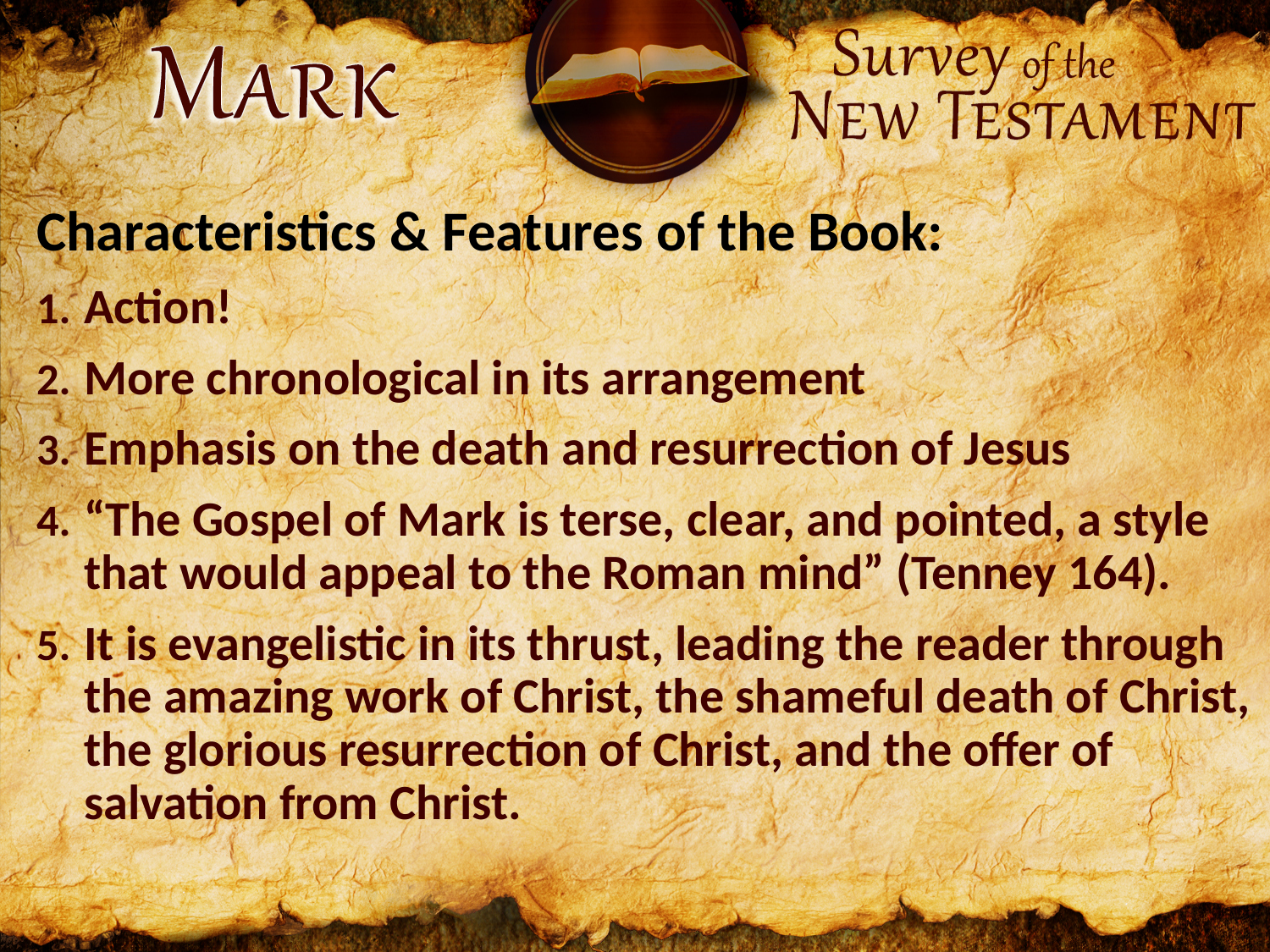

Characteristics & Features of the Book:
Action!
More chronological in its arrangement
Emphasis on the death and resurrection of Jesus
“The Gospel of Mark is terse, clear, and pointed, a style that would appeal to the Roman mind” (Tenney 164).
It is evangelistic in its thrust, leading the reader through the amazing work of Christ, the shameful death of Christ, the glorious resurrection of Christ, and the offer of salvation from Christ.